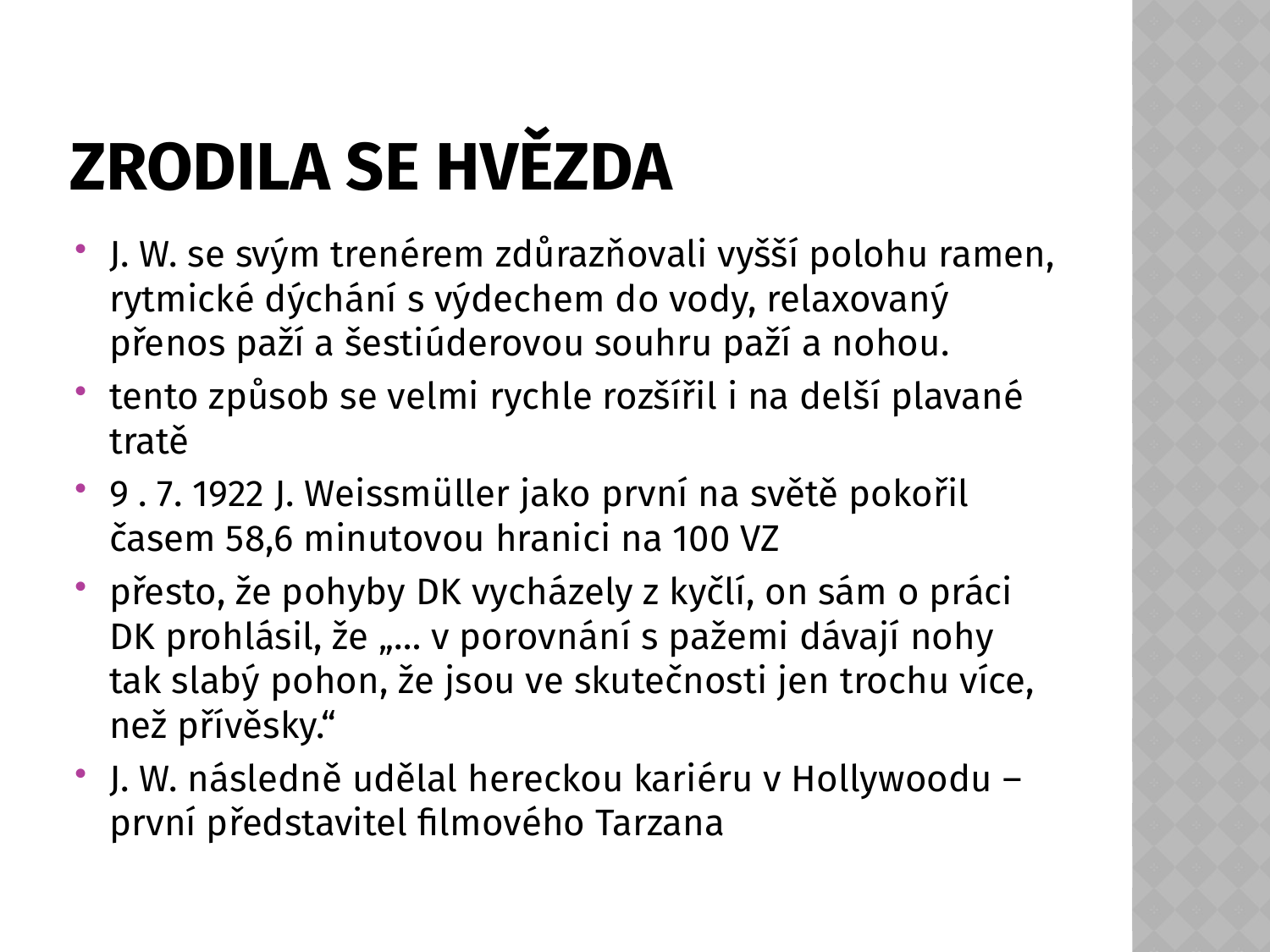

# zrodila se hvězda
J. W. se svým trenérem zdůrazňovali vyšší polohu ramen, rytmické dýchání s výdechem do vody, relaxovaný přenos paží a šestiúderovou souhru paží a nohou.
tento způsob se velmi rychle rozšířil i na delší plavané tratě
9 . 7. 1922 J. Weissmüller jako první na světě pokořil časem 58,6 minutovou hranici na 100 VZ
přesto, že pohyby DK vycházely z kyčlí, on sám o práci DK prohlásil, že „… v porovnání s pažemi dávají nohy tak slabý pohon, že jsou ve skutečnosti jen trochu více, než přívěsky.“
J. W. následně udělal hereckou kariéru v Hollywoodu – první představitel filmového Tarzana